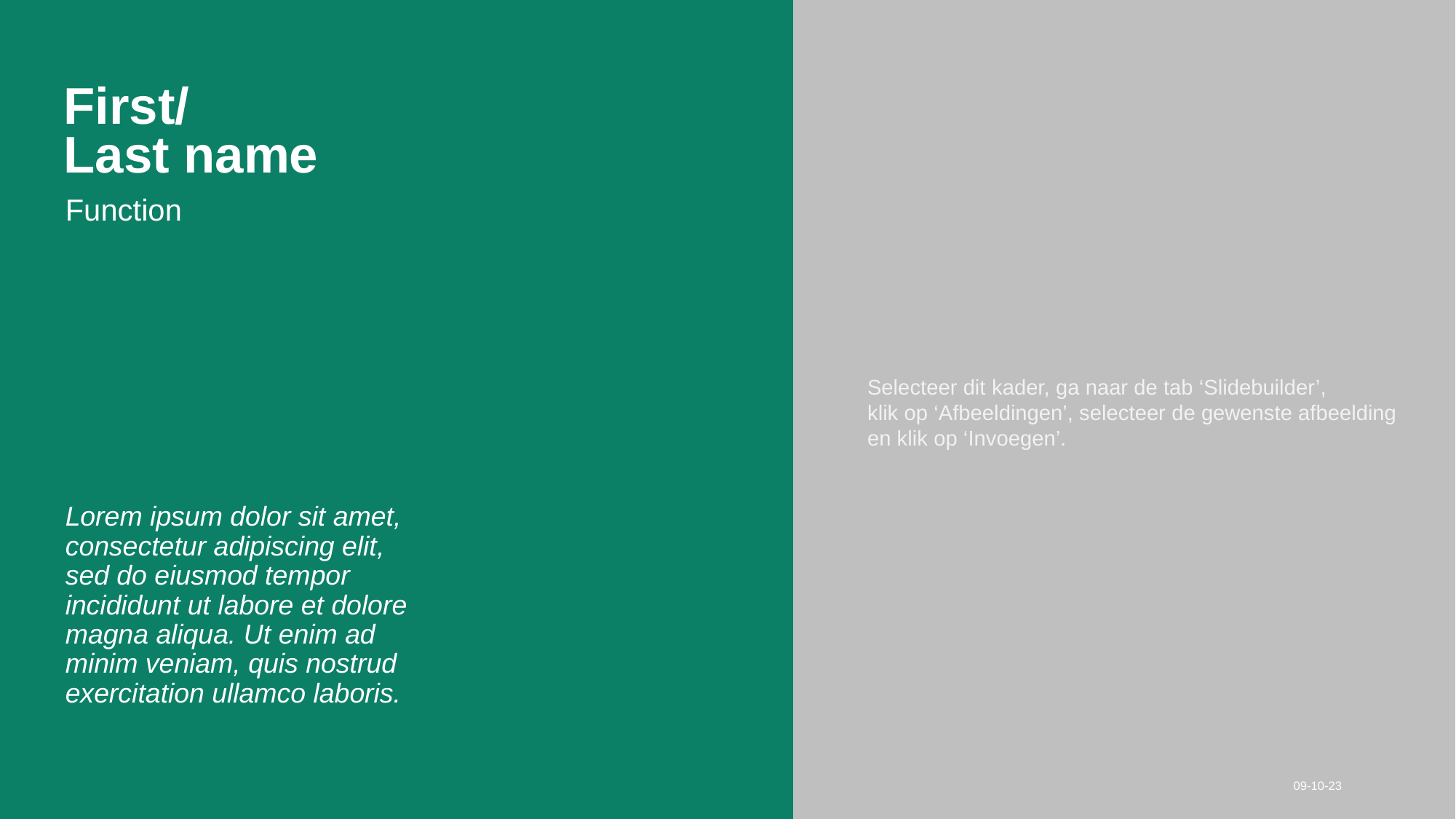

# First/ Last name
Function
Lorem ipsum dolor sit amet, consectetur adipiscing elit, sed do eiusmod tempor incididunt ut labore et dolore magna aliqua. Ut enim ad minim veniam, quis nostrud exercitation ullamco laboris.

Erasmus University Rotterdam
09-10-23
5